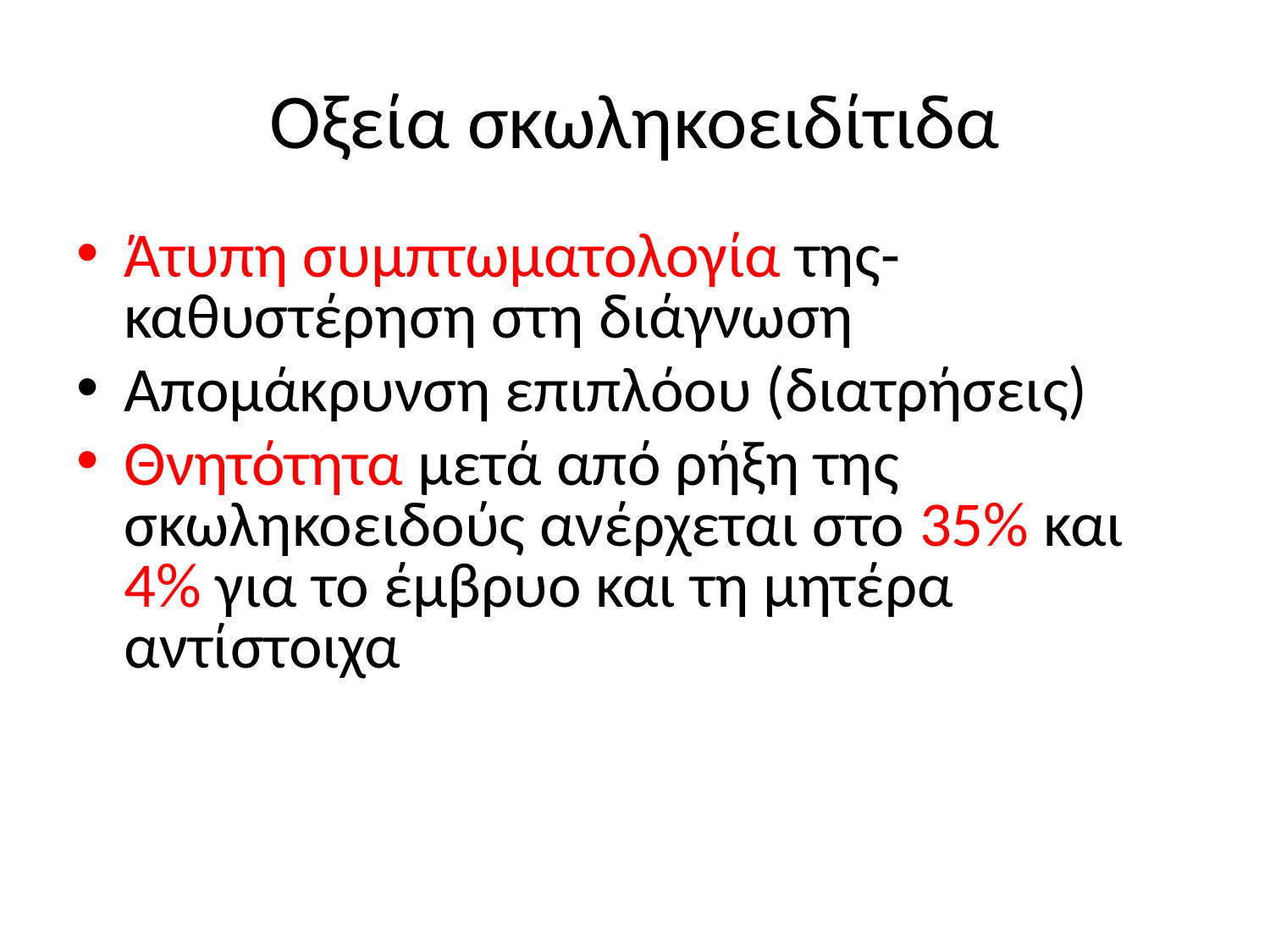

# Οξεία σκωληκοειδίτιδα
Άτυπη συμπτωματολογία της-καθυστέρηση στη διάγνωση
Απομάκρυνση επιπλόου (διατρήσεις)
Θνητότητα μετά από ρήξη της σκωληκοειδούς ανέρχεται στο 35% και 4% για το έμβρυο και τη μητέρα αντίστοιχα